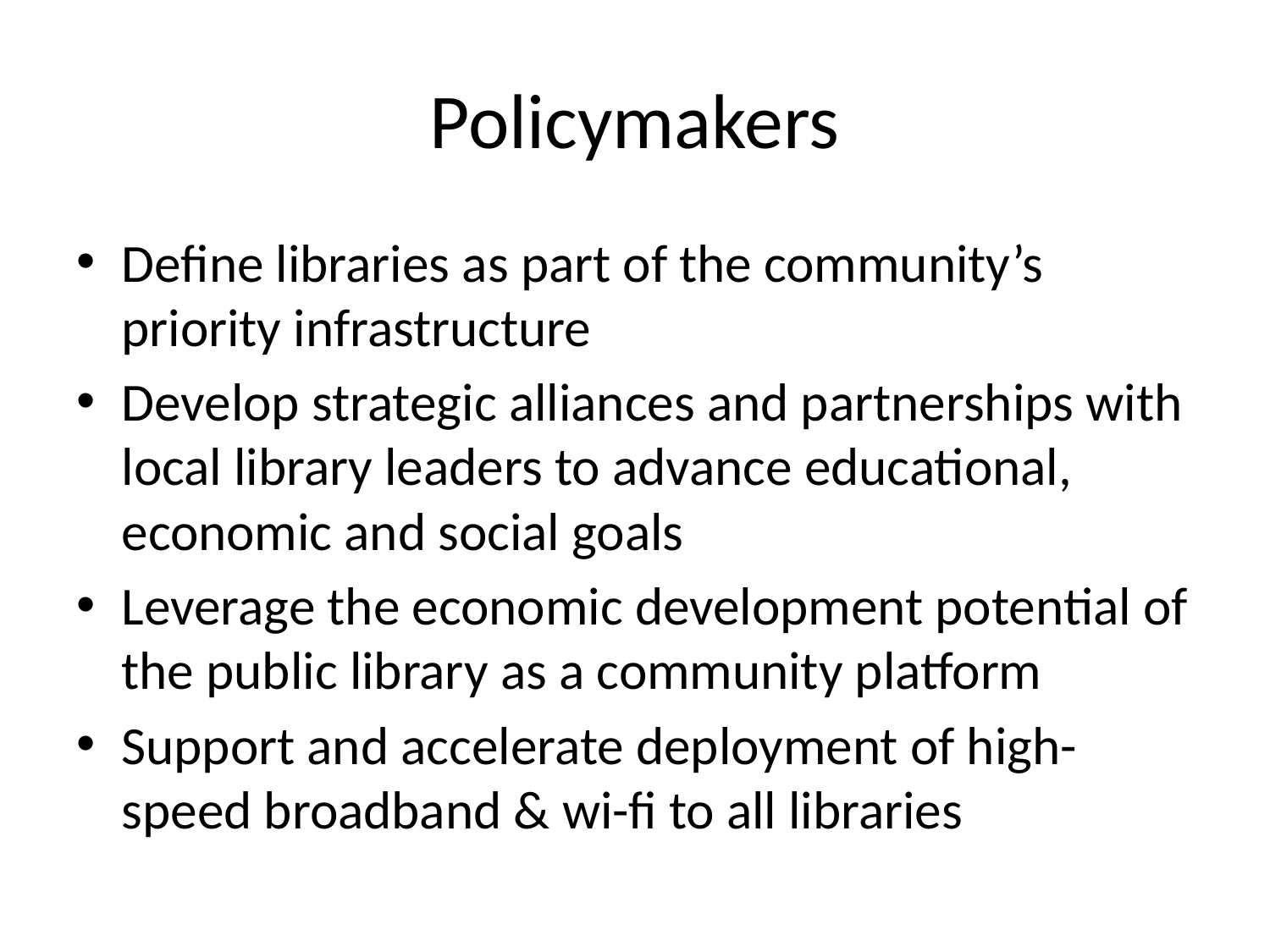

# Policymakers
Define libraries as part of the community’s priority infrastructure
Develop strategic alliances and partnerships with local library leaders to advance educational, economic and social goals
Leverage the economic development potential of the public library as a community platform
Support and accelerate deployment of high-speed broadband & wi-fi to all libraries